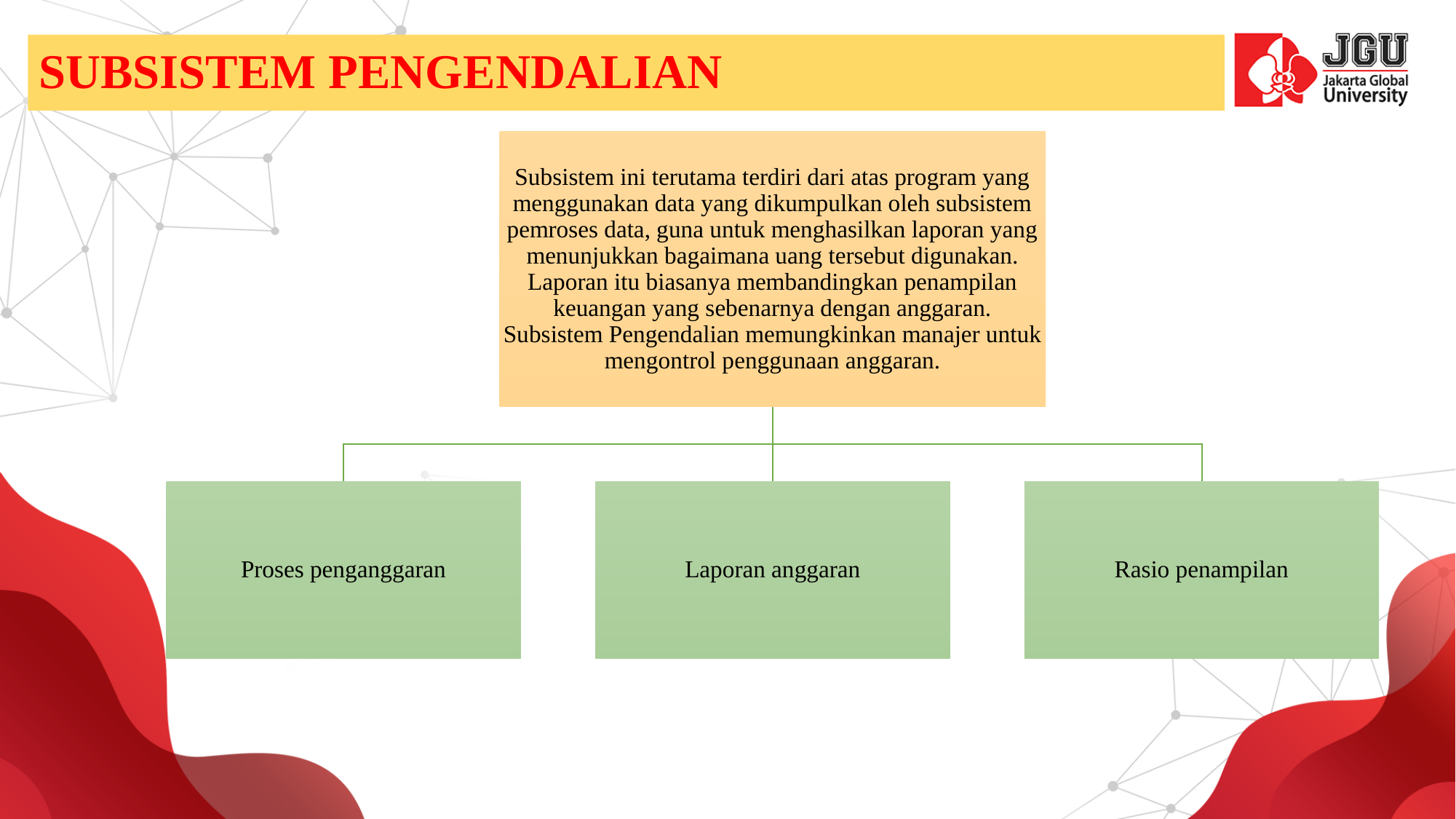

# SUBSISTEM PENGENDALIAN
Subsistem ini terutama terdiri dari atas program yang menggunakan data yang dikumpulkan oleh subsistem pemroses data, guna untuk menghasilkan laporan yang menunjukkan bagaimana uang tersebut digunakan. Laporan itu biasanya membandingkan penampilan keuangan yang sebenarnya dengan anggaran. Subsistem Pengendalian memungkinkan manajer untuk mengontrol penggunaan anggaran.
Proses penganggaran
Laporan anggaran
Rasio penampilan